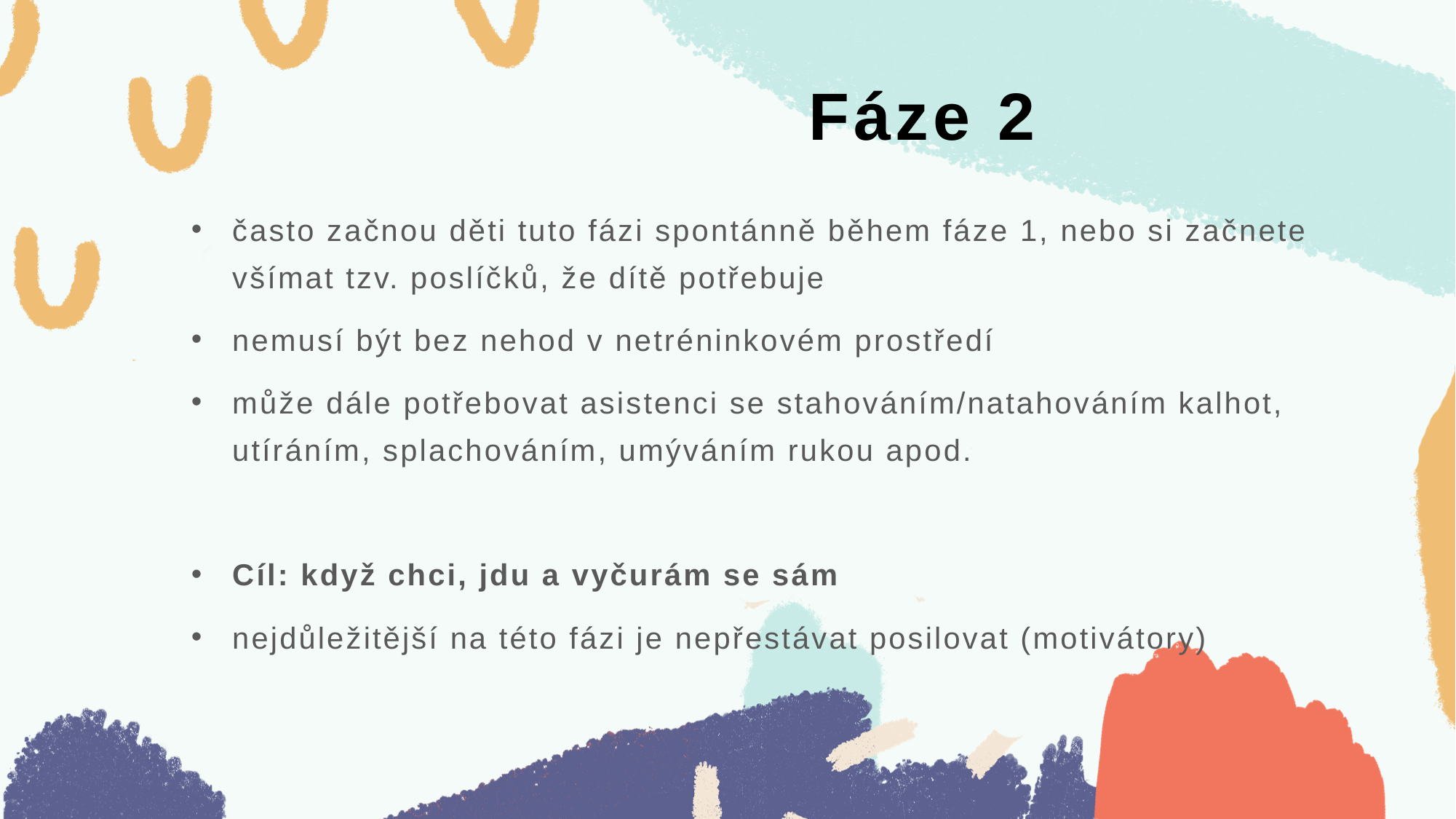

# Fáze 2
často začnou děti tuto fázi spontánně během fáze 1, nebo si začnete všímat tzv. poslíčků, že dítě potřebuje
nemusí být bez nehod v netréninkovém prostředí
může dále potřebovat asistenci se stahováním/natahováním kalhot, utíráním, splachováním, umýváním rukou apod.

Cíl: když chci, jdu a vyčurám se sám
nejdůležitější na této fázi je nepřestávat posilovat (motivátory)